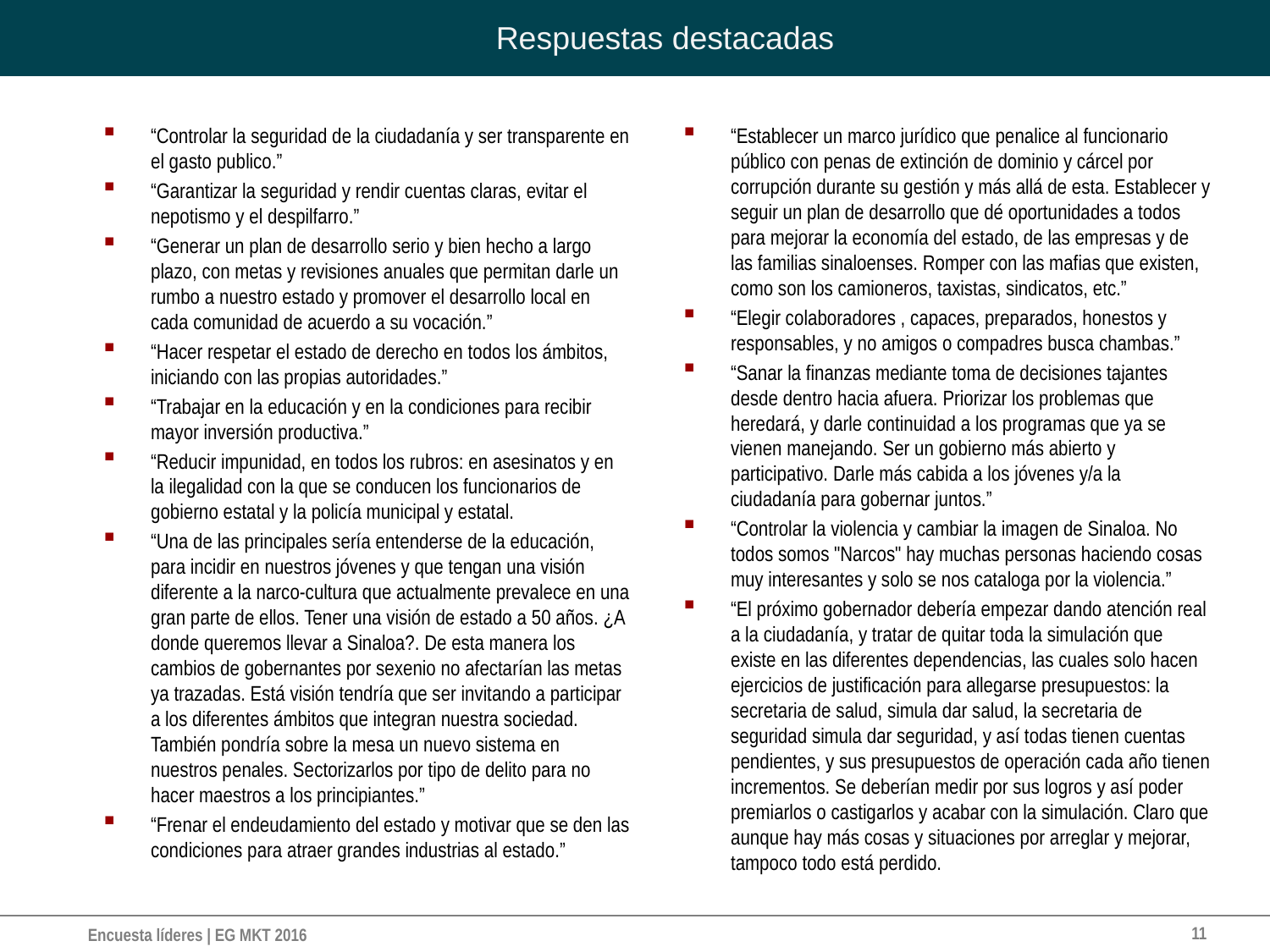

# Respuestas destacadas
“Controlar la seguridad de la ciudadanía y ser transparente en el gasto publico.”
“Garantizar la seguridad y rendir cuentas claras, evitar el nepotismo y el despilfarro.”
“Generar un plan de desarrollo serio y bien hecho a largo plazo, con metas y revisiones anuales que permitan darle un rumbo a nuestro estado y promover el desarrollo local en cada comunidad de acuerdo a su vocación.”
“Hacer respetar el estado de derecho en todos los ámbitos, iniciando con las propias autoridades.”
“Trabajar en la educación y en la condiciones para recibir mayor inversión productiva.”
“Reducir impunidad, en todos los rubros: en asesinatos y en la ilegalidad con la que se conducen los funcionarios de gobierno estatal y la policía municipal y estatal.
“Una de las principales sería entenderse de la educación, para incidir en nuestros jóvenes y que tengan una visión diferente a la narco-cultura que actualmente prevalece en una gran parte de ellos. Tener una visión de estado a 50 años. ¿A donde queremos llevar a Sinaloa?. De esta manera los cambios de gobernantes por sexenio no afectarían las metas ya trazadas. Está visión tendría que ser invitando a participar a los diferentes ámbitos que integran nuestra sociedad. También pondría sobre la mesa un nuevo sistema en nuestros penales. Sectorizarlos por tipo de delito para no hacer maestros a los principiantes.”
“Frenar el endeudamiento del estado y motivar que se den las condiciones para atraer grandes industrias al estado.”
“Establecer un marco jurídico que penalice al funcionario público con penas de extinción de dominio y cárcel por corrupción durante su gestión y más allá de esta. Establecer y seguir un plan de desarrollo que dé oportunidades a todos para mejorar la economía del estado, de las empresas y de las familias sinaloenses. Romper con las mafias que existen, como son los camioneros, taxistas, sindicatos, etc.”
“Elegir colaboradores , capaces, preparados, honestos y responsables, y no amigos o compadres busca chambas.”
“Sanar la finanzas mediante toma de decisiones tajantes desde dentro hacia afuera. Priorizar los problemas que heredará, y darle continuidad a los programas que ya se vienen manejando. Ser un gobierno más abierto y participativo. Darle más cabida a los jóvenes y/a la ciudadanía para gobernar juntos.”
“Controlar la violencia y cambiar la imagen de Sinaloa. No todos somos "Narcos" hay muchas personas haciendo cosas muy interesantes y solo se nos cataloga por la violencia.”
“El próximo gobernador debería empezar dando atención real a la ciudadanía, y tratar de quitar toda la simulación que existe en las diferentes dependencias, las cuales solo hacen ejercicios de justificación para allegarse presupuestos: la secretaria de salud, simula dar salud, la secretaria de seguridad simula dar seguridad, y así todas tienen cuentas pendientes, y sus presupuestos de operación cada año tienen incrementos. Se deberían medir por sus logros y así poder premiarlos o castigarlos y acabar con la simulación. Claro que aunque hay más cosas y situaciones por arreglar y mejorar, tampoco todo está perdido.
11